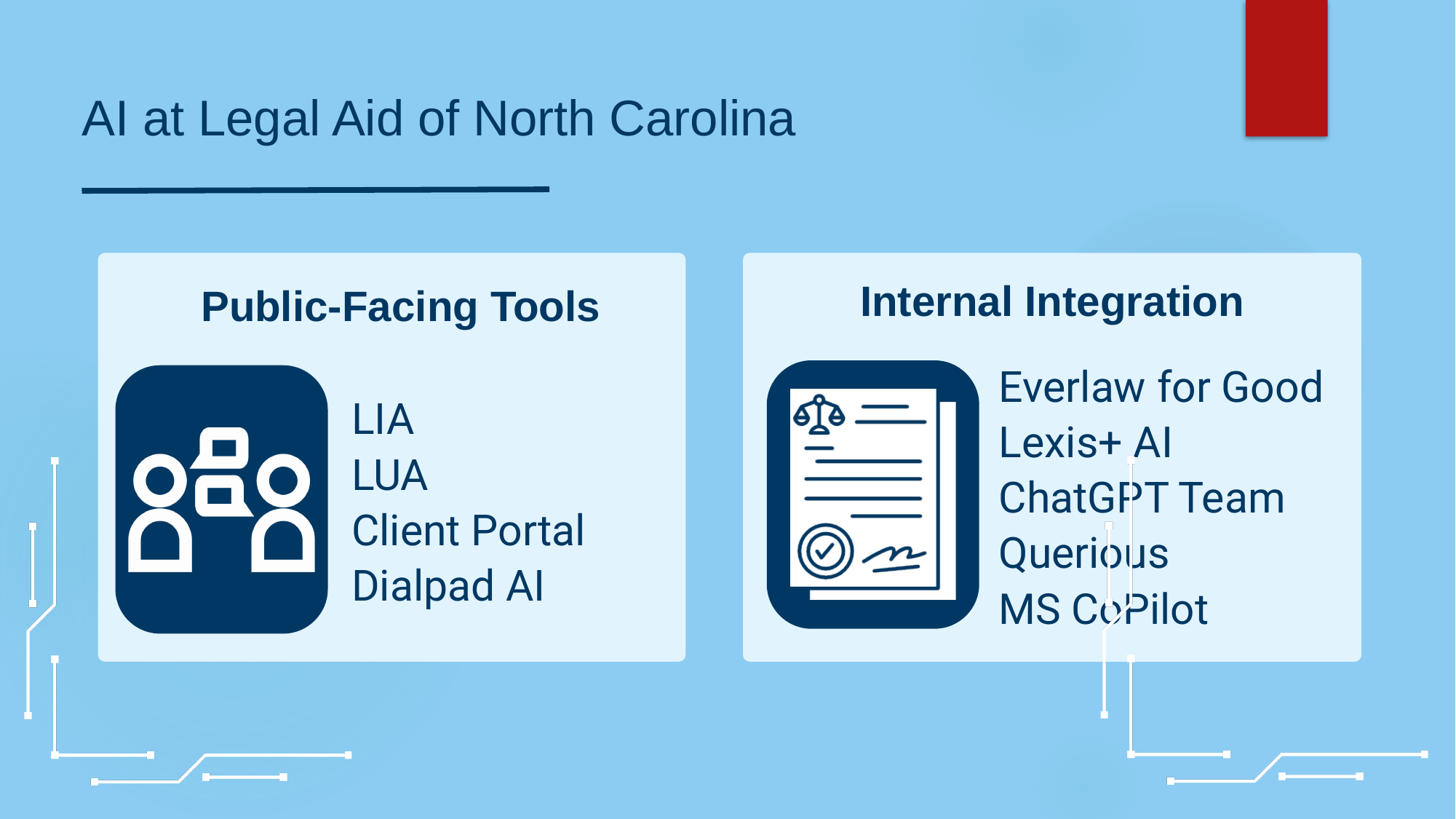

AI at Legal Aid of North Carolina

Internal Integration
Public-Facing Tools
Everlaw for Good
Lexis+ AI
ChatGPT Team
Querious
MS CoPilot

LIA
LUA
Client Portal
Dialpad AI